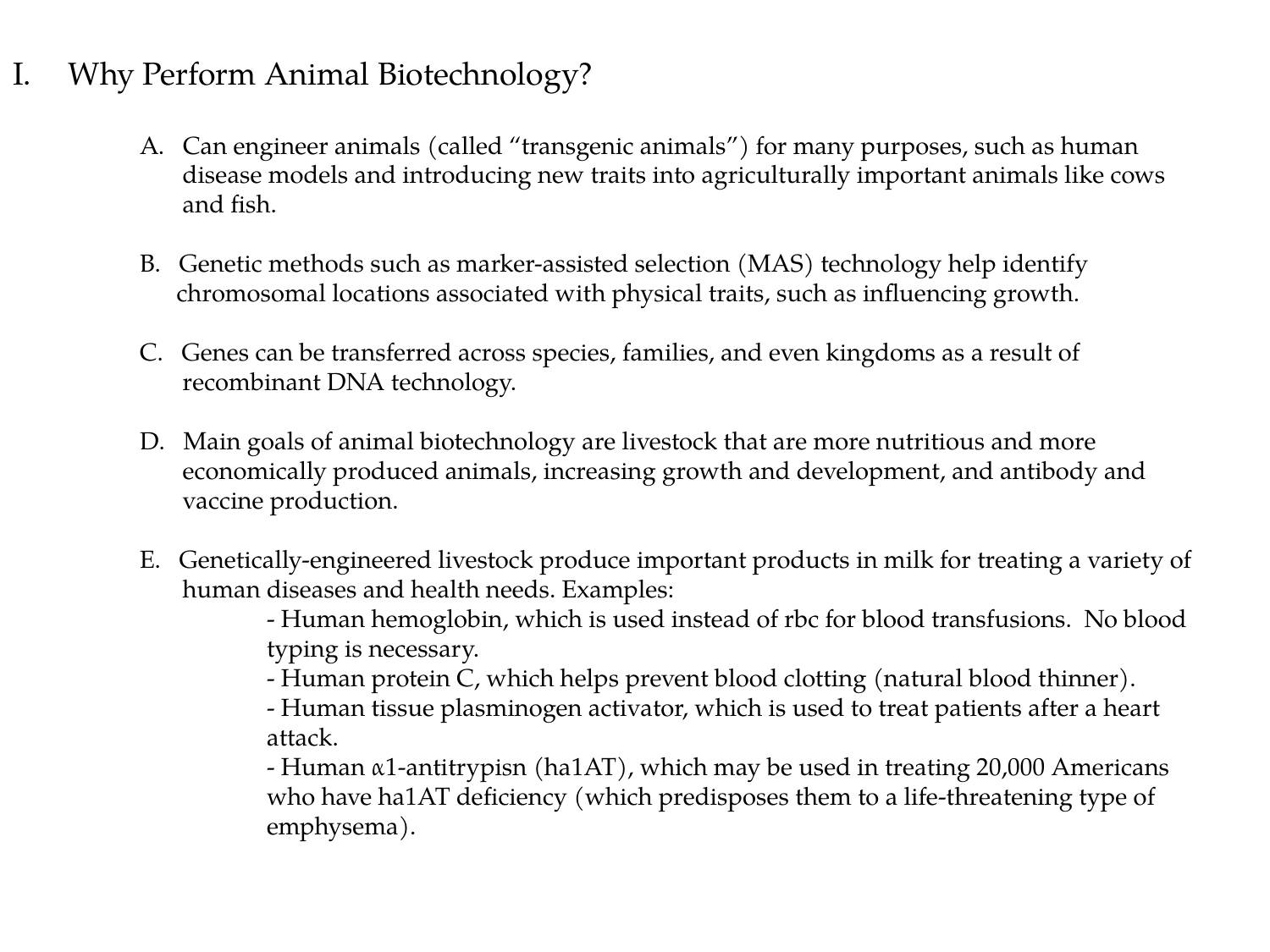

Why Perform Animal Biotechnology?

	A.   Can engineer animals (called “transgenic animals”) for many purposes, such as human 	 	       disease models and introducing new traits into agriculturally important animals like cows 	       and fish.

	B.   Genetic methods such as marker-assisted selection (MAS) technology help identify 	 	      chromosomal locations associated with physical traits, such as influencing growth.

	C.   Genes can be transferred across species, families, and even kingdoms as a result of 		       recombinant DNA technology.

	D.   Main goals of animal biotechnology are livestock that are more nutritious and more 	  	       economically produced animals, increasing growth and development, and antibody and 		       vaccine production.

	E.   Genetically-engineered livestock produce important products in milk for treating a variety of 	       human diseases and health needs. Examples:
		- Human hemoglobin, which is used instead of rbc for blood transfusions.  No blood 		typing is necessary.
		- Human protein C, which helps prevent blood clotting (natural blood thinner).
		- Human tissue plasminogen activator, which is used to treat patients after a heart 		attack.
		- Human α1-antitrypisn (ha1AT), which may be used in treating 20,000 Americans 		who have ha1AT deficiency (which predisposes them to a life-threatening type of 		emphysema).